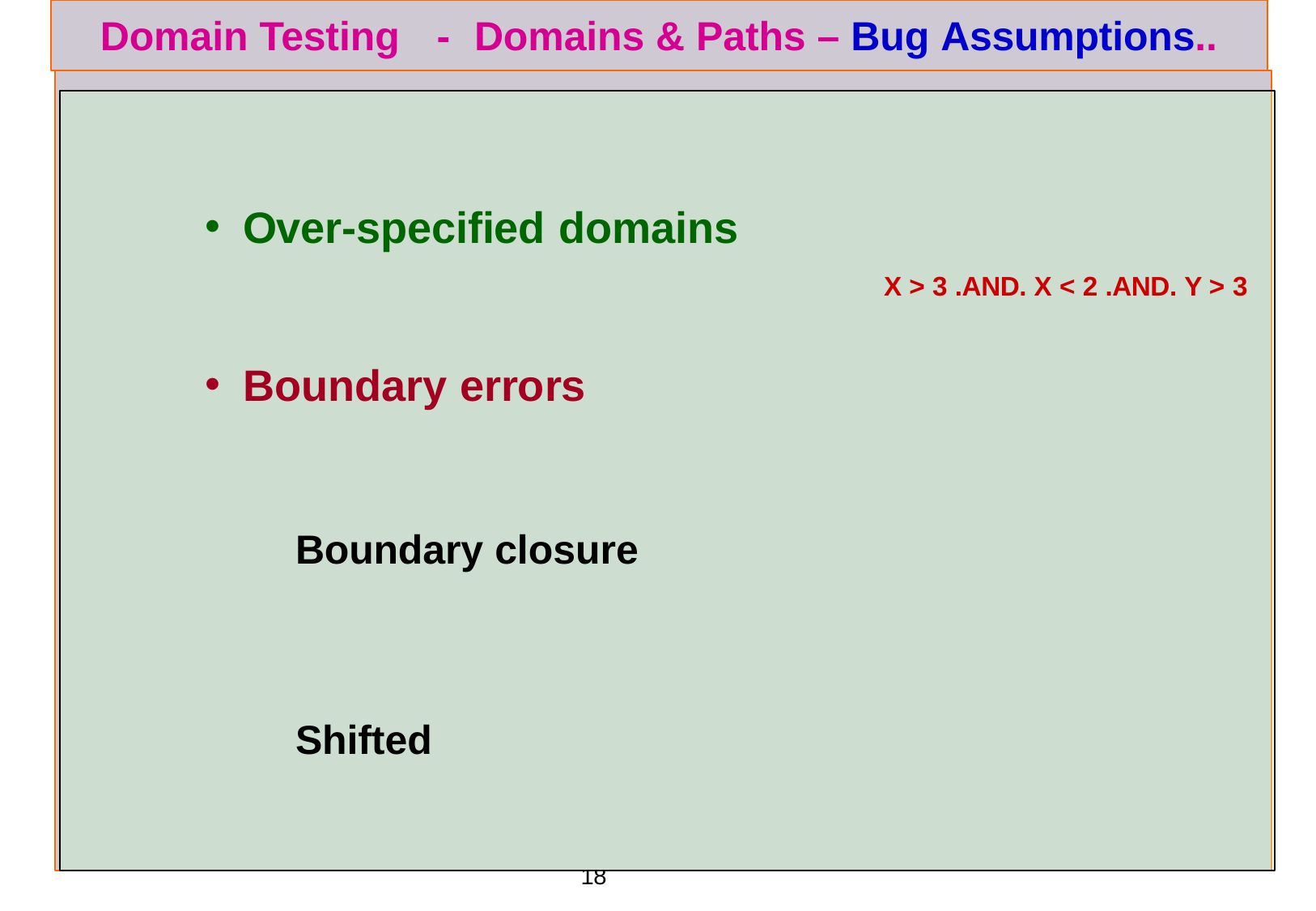

# Domain Testing
-	Domains & Paths – Bug Assumptions..

Over-specified domains
X > 3 .AND. X < 2 .AND. Y > 3
Boundary errors

Boundary closure
Shifted
ref boris beizer	18